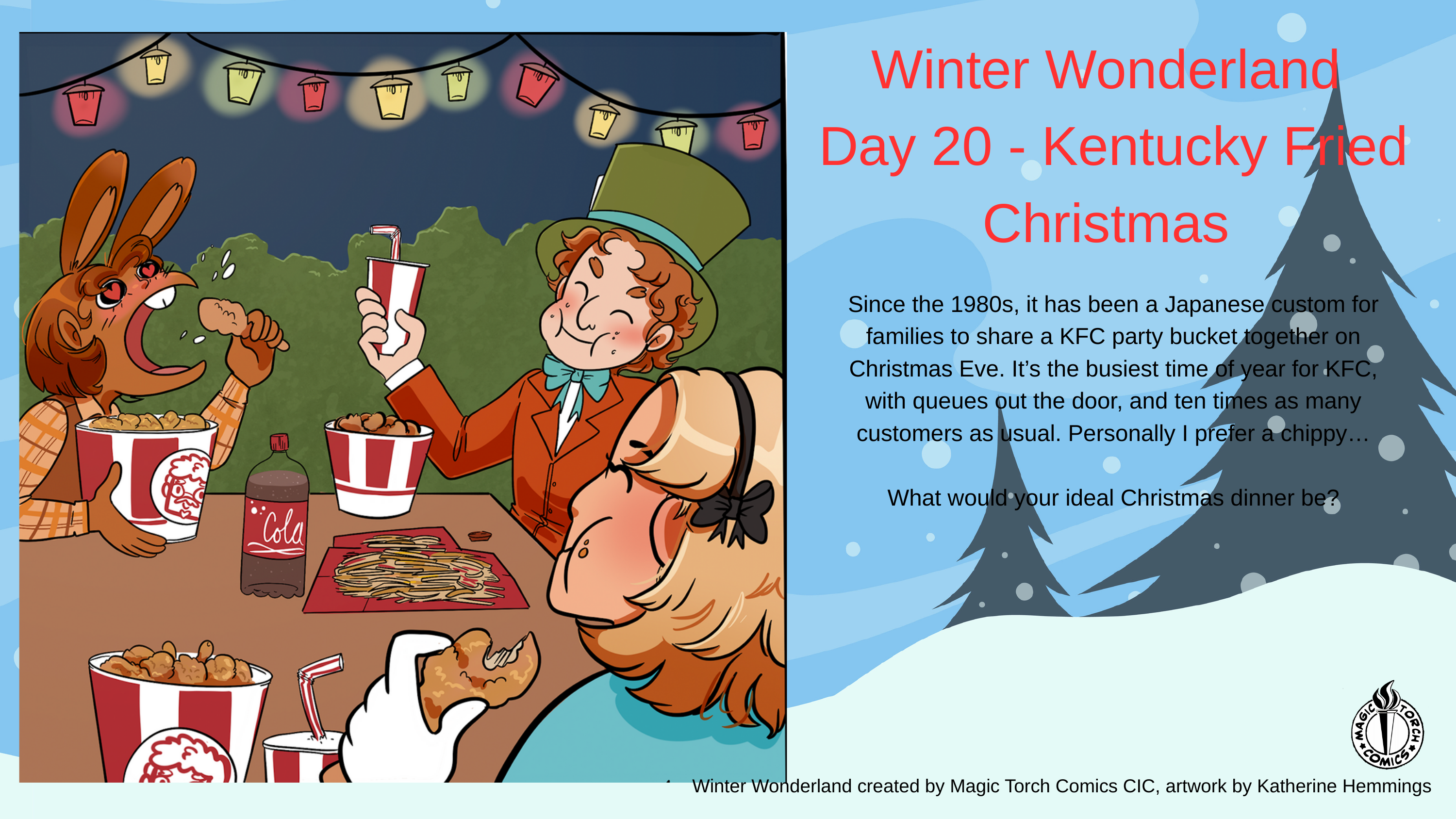

Winter Wonderland
Day 20 - Kentucky Fried Christmas

Since the 1980s, it has been a Japanese custom for families to share a KFC party bucket together on Christmas Eve. It’s the busiest time of year for KFC, with queues out the door, and ten times as many customers as usual. Personally I prefer a chippy…

What would your ideal Christmas dinner be?

Winter Wonderland created by Magic Torch Comics CIC, artwork by Katherine Hemmings